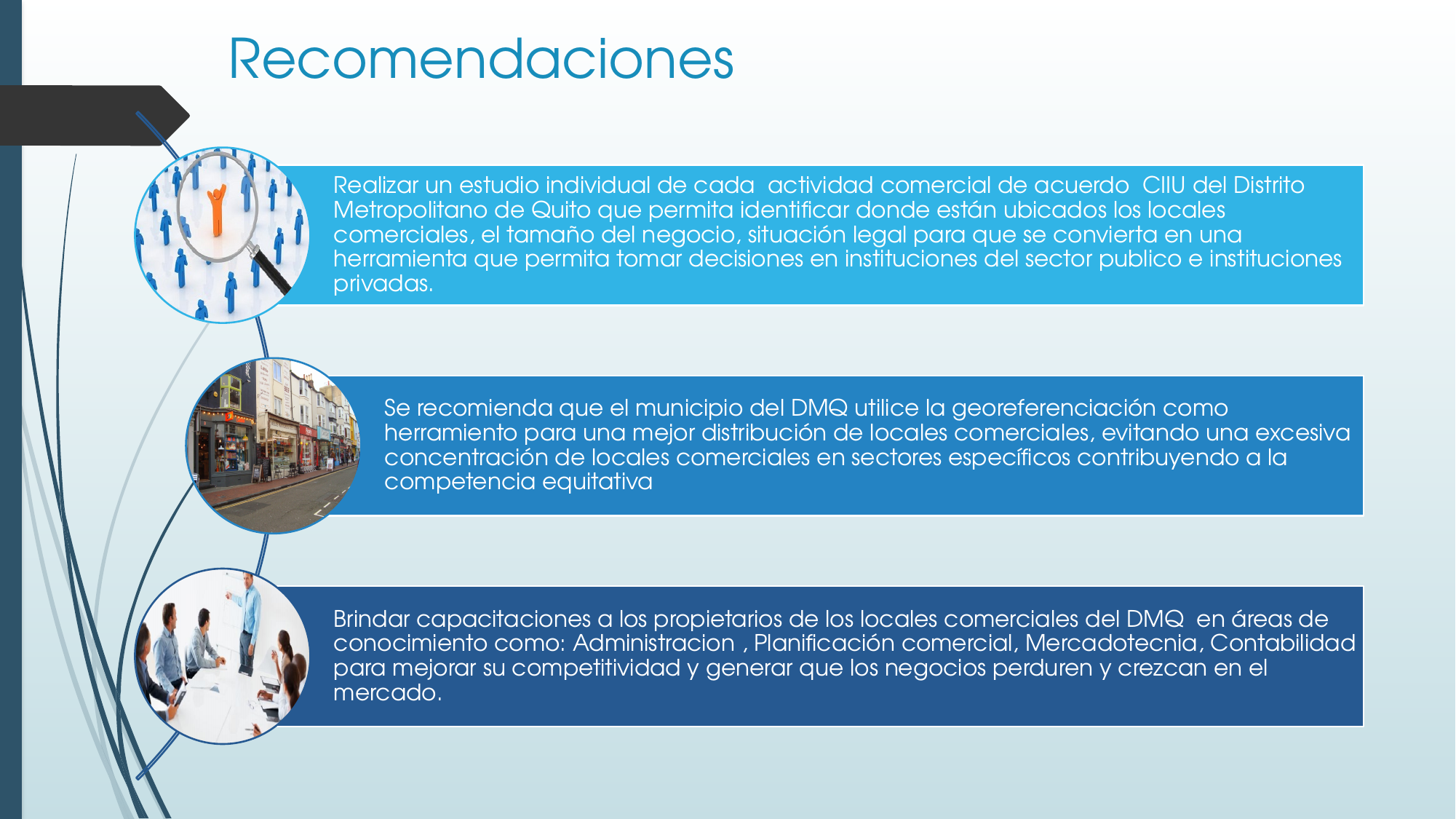

# Recomendaciones
Realizar un estudio individual de cada  actividad comercial de acuerdo  CIIU del Distrito Metropolitano de Quito que permita identificar donde están ubicados los locales comerciales, el tamaño del negocio, situación legal para que se convierta en una herramienta que permita tomar decisiones en instituciones del sector publico e instituciones privadas.
Se recomienda que el municipio del DMQ utilice la georeferenciación como herramiento para una mejor distribución de locales comerciales, evitando una excesiva concentración de locales comerciales en sectores específicos contribuyendo a la competencia equitativa
Brindar capacitaciones a los propietarios de los locales comerciales del DMQ  en áreas de conocimiento como: Administracion , Planificación comercial, Mercadotecnia, Contabilidad para mejorar su competitividad y generar que los negocios perduren y crezcan en el mercado.